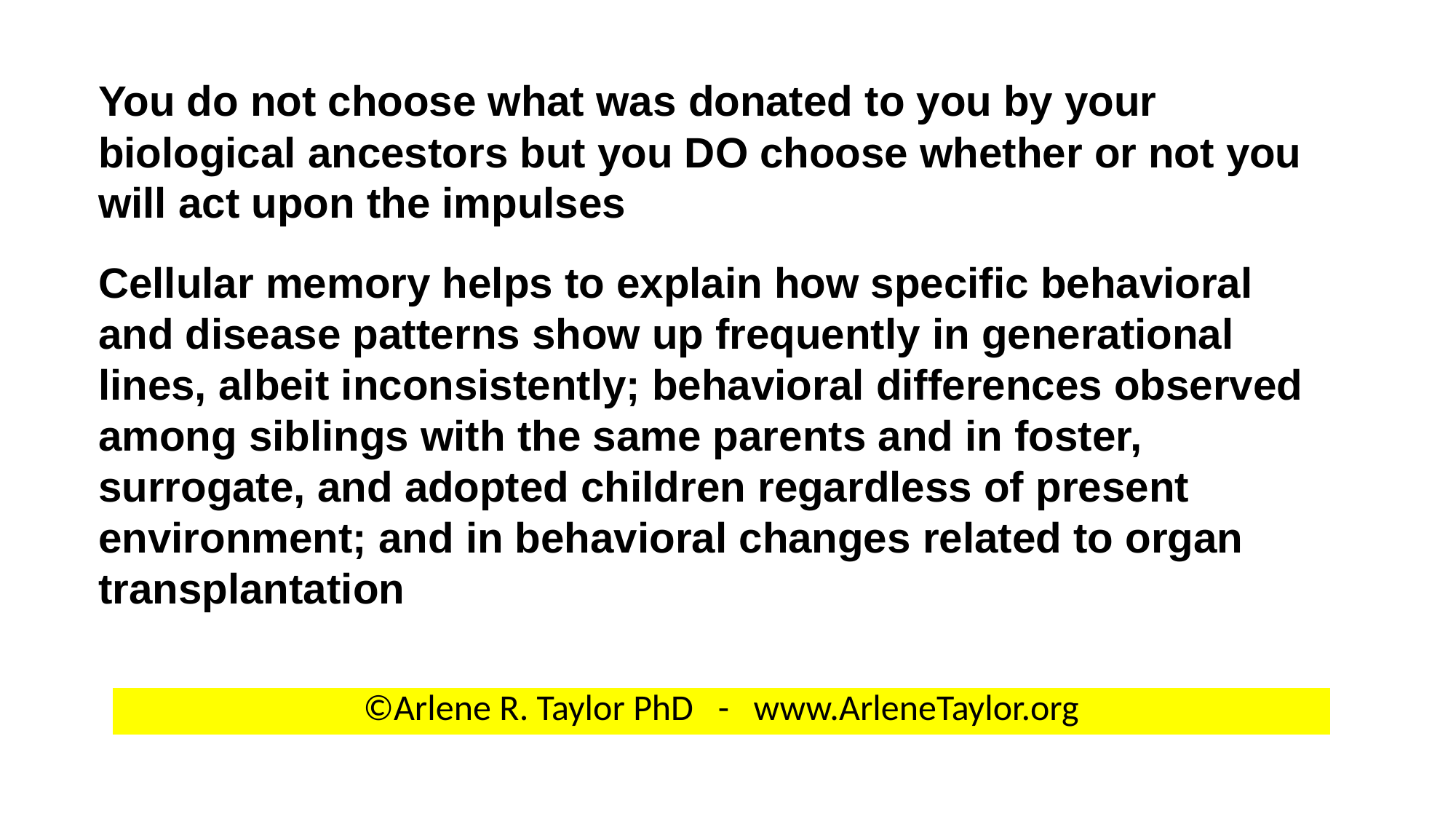

You do not choose what was donated to you by your biological ancestors but you DO choose whether or not you will act upon the impulses

Cellular memory helps to explain how specific behavioral and disease patterns show up frequently in generational lines, albeit inconsistently; behavioral differences observed among siblings with the same parents and in foster, surrogate, and adopted children regardless of present environment; and in behavioral changes related to organ transplantation
| ©Arlene R. Taylor PhD - www.ArleneTaylor.org |
| --- |